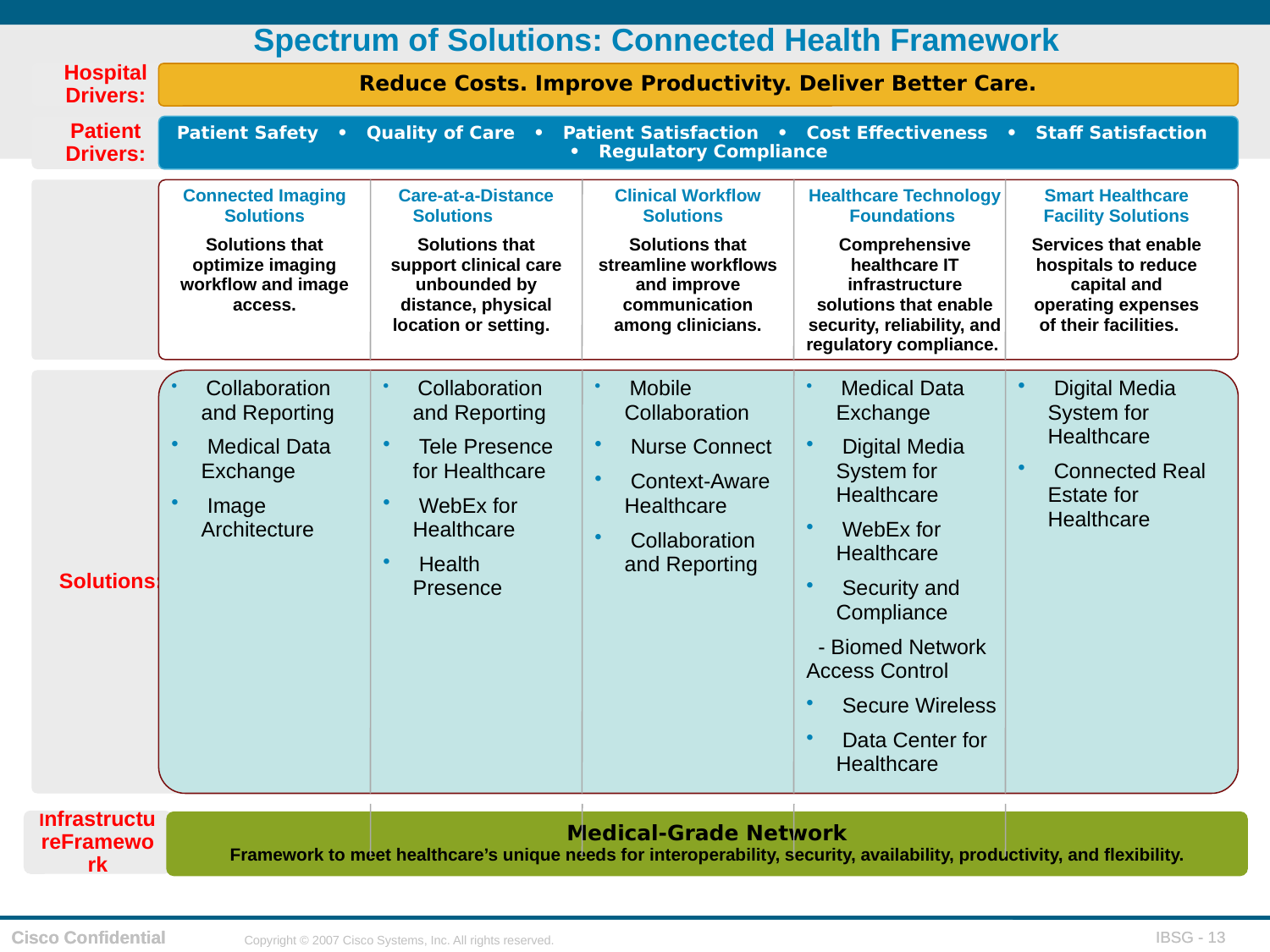

Spectrum of Solutions: Connected Health Framework
# Healthcare Messaging
Hospital Drivers:
Reduce Costs. Improve Productivity. Deliver Better Care.
Patient
Drivers:
Patient Safety   •   Quality of Care   •   Patient Satisfaction   •   Cost Effectiveness   •   Staff Satisfaction   •   Regulatory Compliance
Portfolios:

Connected Imaging Solutions
Solutions that optimize imaging workflow and image access.
Care-at-a-Distance Solutions
Solutions that support clinical care unbounded by distance, physical location or setting.
Clinical Workflow Solutions
Solutions that streamline workflows and improve communication among clinicians.
Healthcare Technology Foundations
Comprehensive healthcare IT infrastructure solutions that enable security, reliability, and regulatory compliance.
Smart Healthcare Facility Solutions
Services that enable hospitals to reduce capital and operating expenses of their facilities.
Solutions:

 Collaboration  and Reporting
 Medical Data Exchange
 Image Architecture
 Collaboration and Reporting
 Tele Presence for Healthcare
 WebEx for Healthcare
 Health Presence
 Mobile Collaboration
 Nurse Connect
 Context-Aware Healthcare
 Collaboration and Reporting

 Medical Data Exchange
 Digital Media System for Healthcare
 WebEx for Healthcare
 Security and Compliance
  - Biomed Network Access Control
 Secure Wireless
 Data Center for Healthcare
 Digital Media System for Healthcare
 Connected Real Estate for Healthcare

InfrastructureFramework
Medical-Grade Network
Framework to meet healthcare’s unique needs for interoperability, security, availability, productivity, and flexibility.